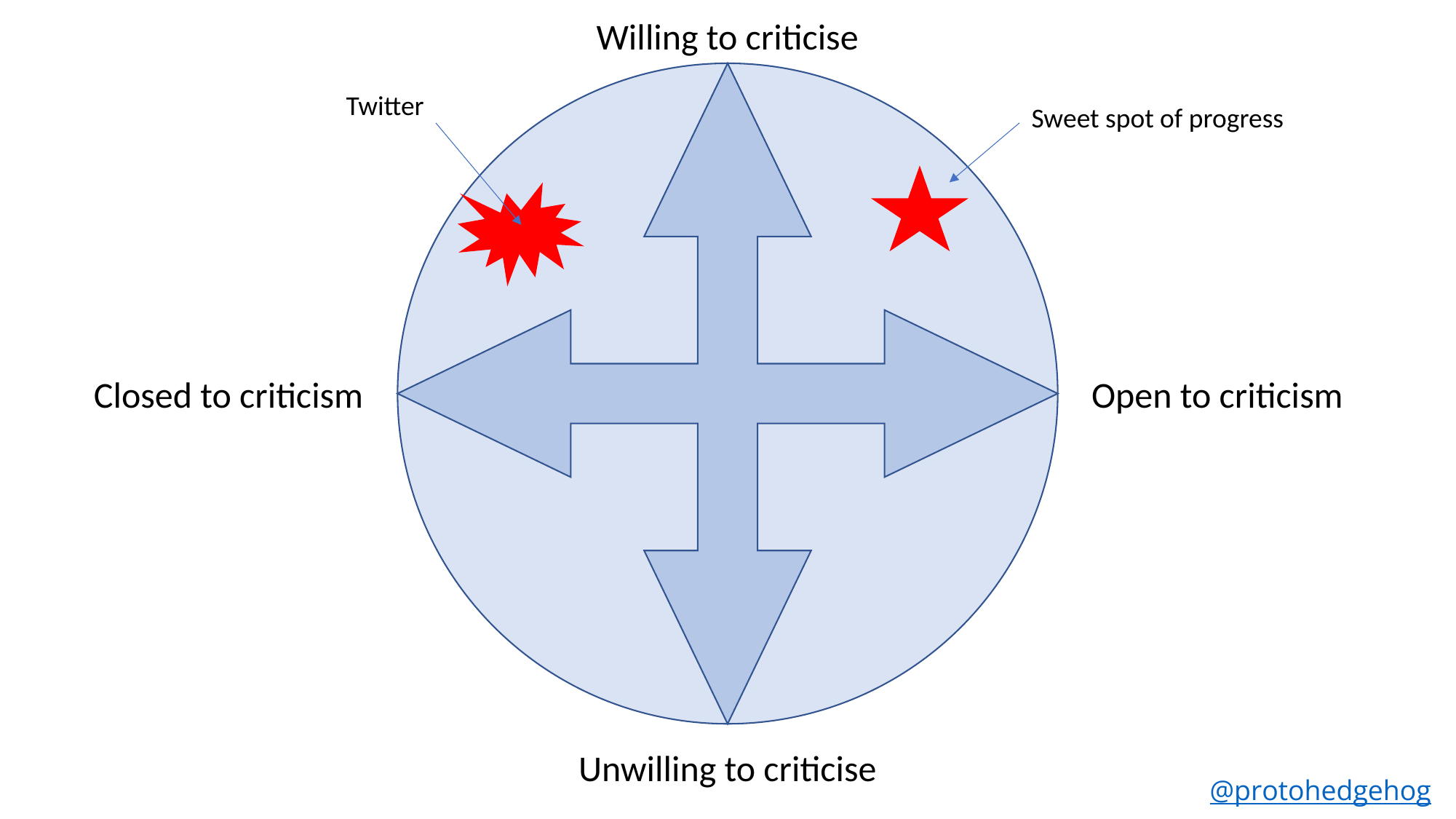

Willing to criticise

Twitter
Sweet spot of progress

Closed to criticism
Open to criticism
Unwilling to criticise
@protohedgehog